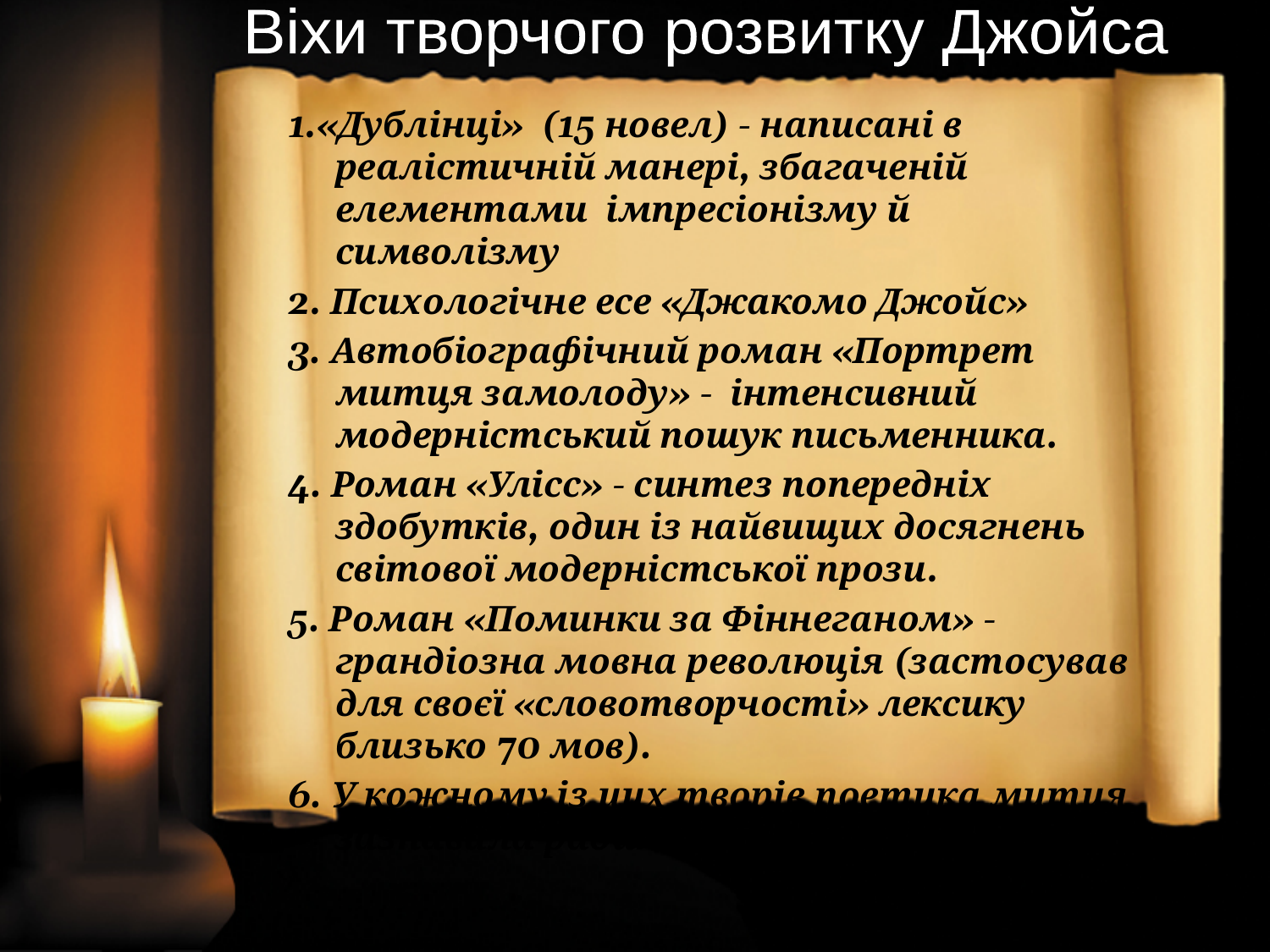

Віхи творчого розвитку Джойса
1.«Дублінці»  (15 новел) - написані в реалістичній манері, збагаченій  елементами  імпресіонізму й  символізму
2. Психологічне есе «Джакомо Джойс»
3. Автобіографічний роман «Портрет митця замолоду» -  інтенсивний модерністський пошук письменника.
4. Роман «Улісс» - синтез попередніх здобутків, один із найвищих досягнень світової модерністської прози.
5. Роман «Поминки за Фіннеганом» - грандіозна мовна революція (застосував для своєї «словотворчості» лексику близько 70 мов).
6. У кожному із цих творів поетика митця зазнавала радикального оновлення.